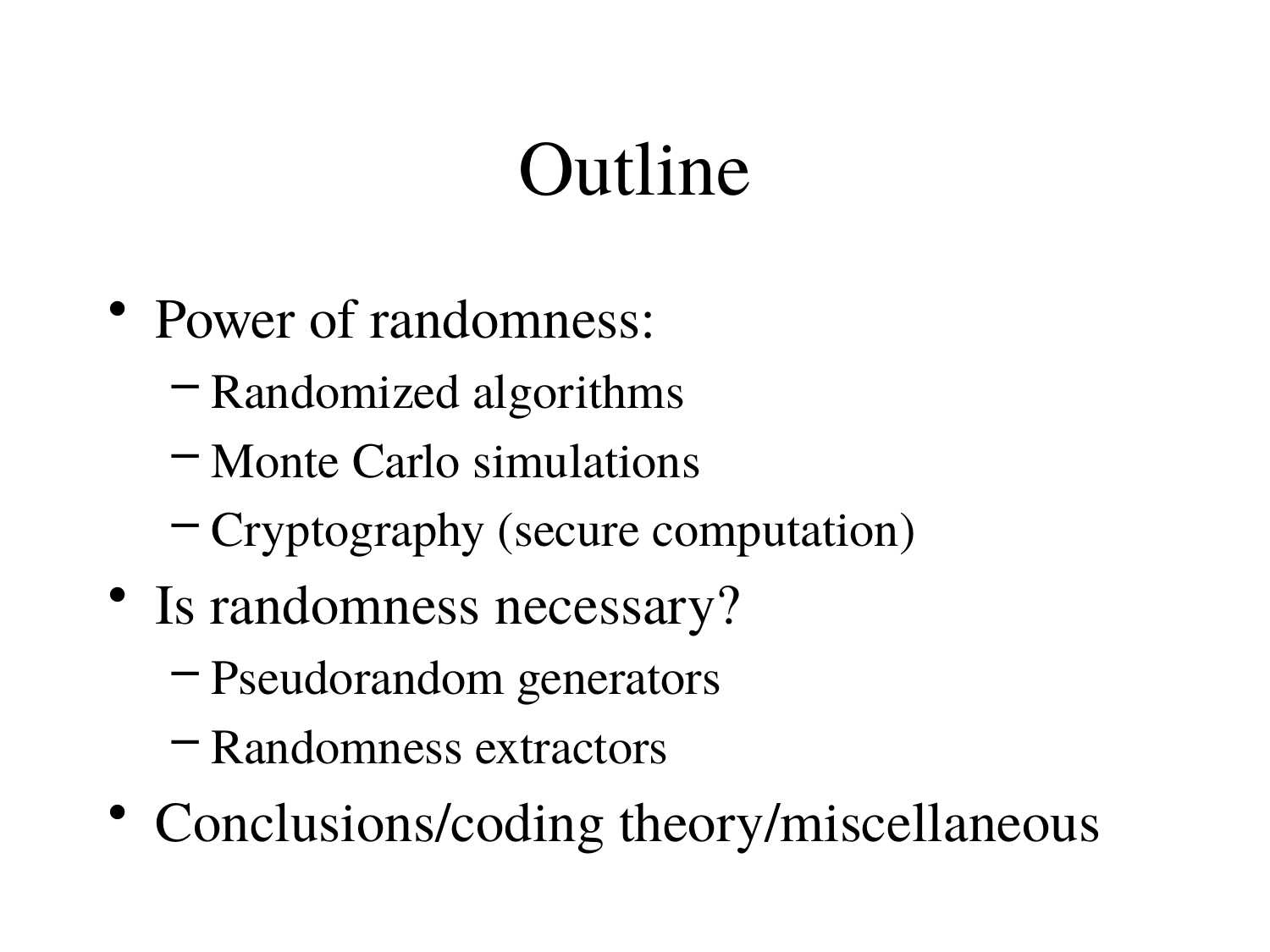

# Outline
Power of randomness:
Randomized algorithms
Monte Carlo simulations
Cryptography (secure computation)
Is randomness necessary?
Pseudorandom generators
Randomness extractors
Conclusions/coding theory/miscellaneous